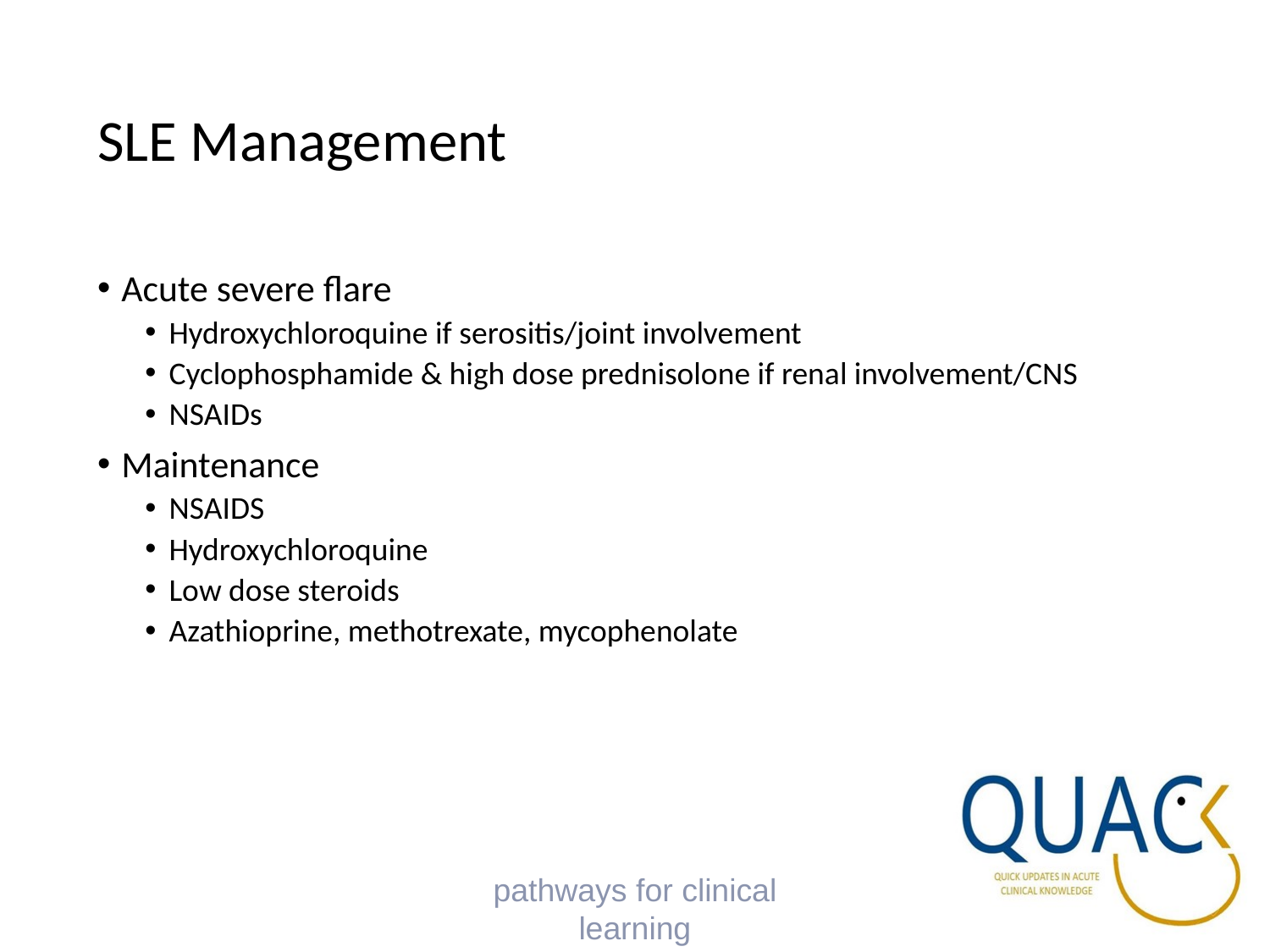

# SLE Management
Acute severe flare
Hydroxychloroquine if serositis/joint involvement
Cyclophosphamide & high dose prednisolone if renal involvement/CNS
NSAIDs
Maintenance
NSAIDS
Hydroxychloroquine
Low dose steroids
Azathioprine, methotrexate, mycophenolate
pathways for clinical learning